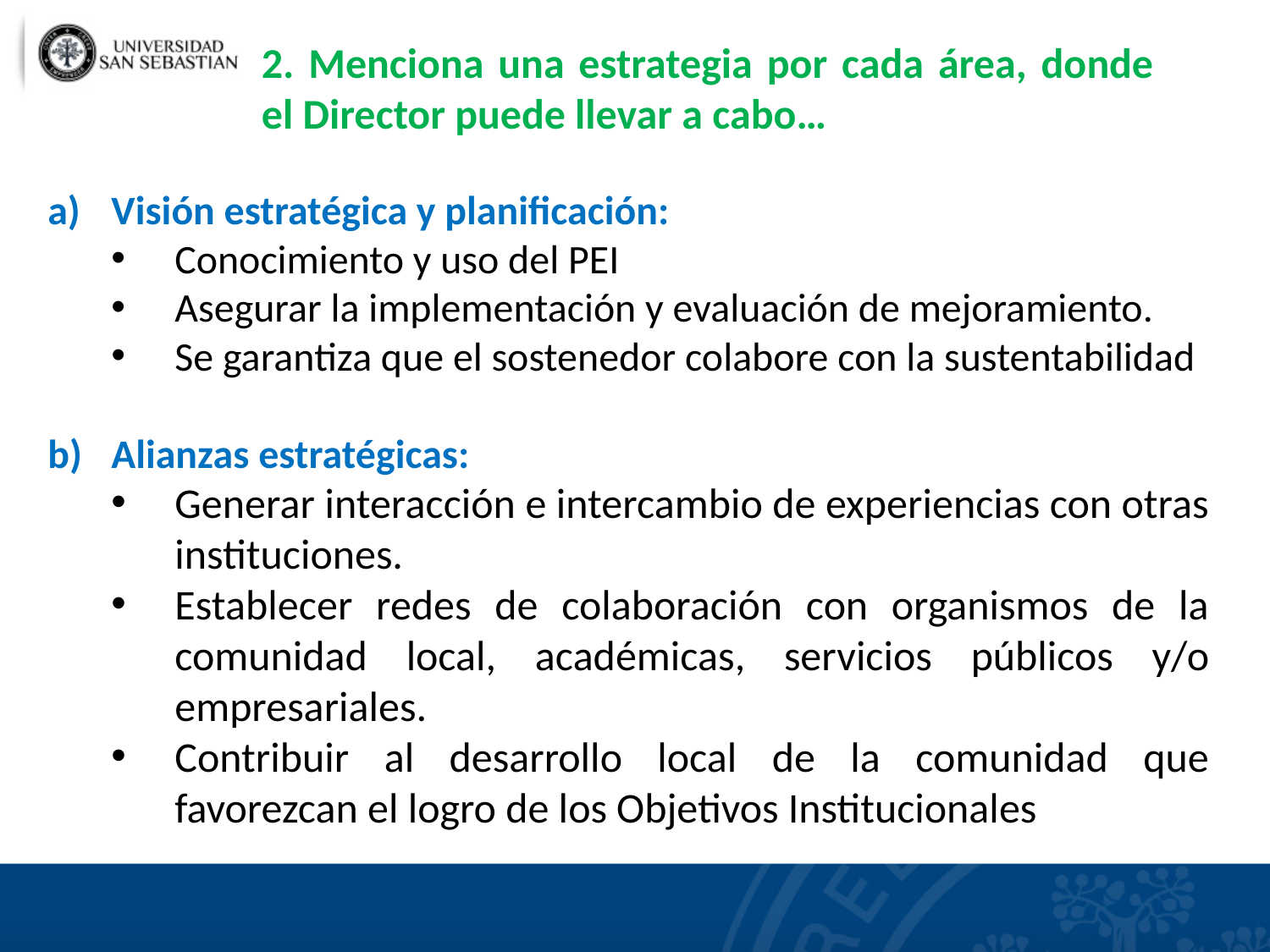

2. Menciona una estrategia por cada área, donde el Director puede llevar a cabo…
Visión estratégica y planificación:
Conocimiento y uso del PEI
Asegurar la implementación y evaluación de mejoramiento.
Se garantiza que el sostenedor colabore con la sustentabilidad

Alianzas estratégicas:
Generar interacción e intercambio de experiencias con otras instituciones.
Establecer redes de colaboración con organismos de la comunidad local, académicas, servicios públicos y/o empresariales.
Contribuir al desarrollo local de la comunidad que favorezcan el logro de los Objetivos Institucionales